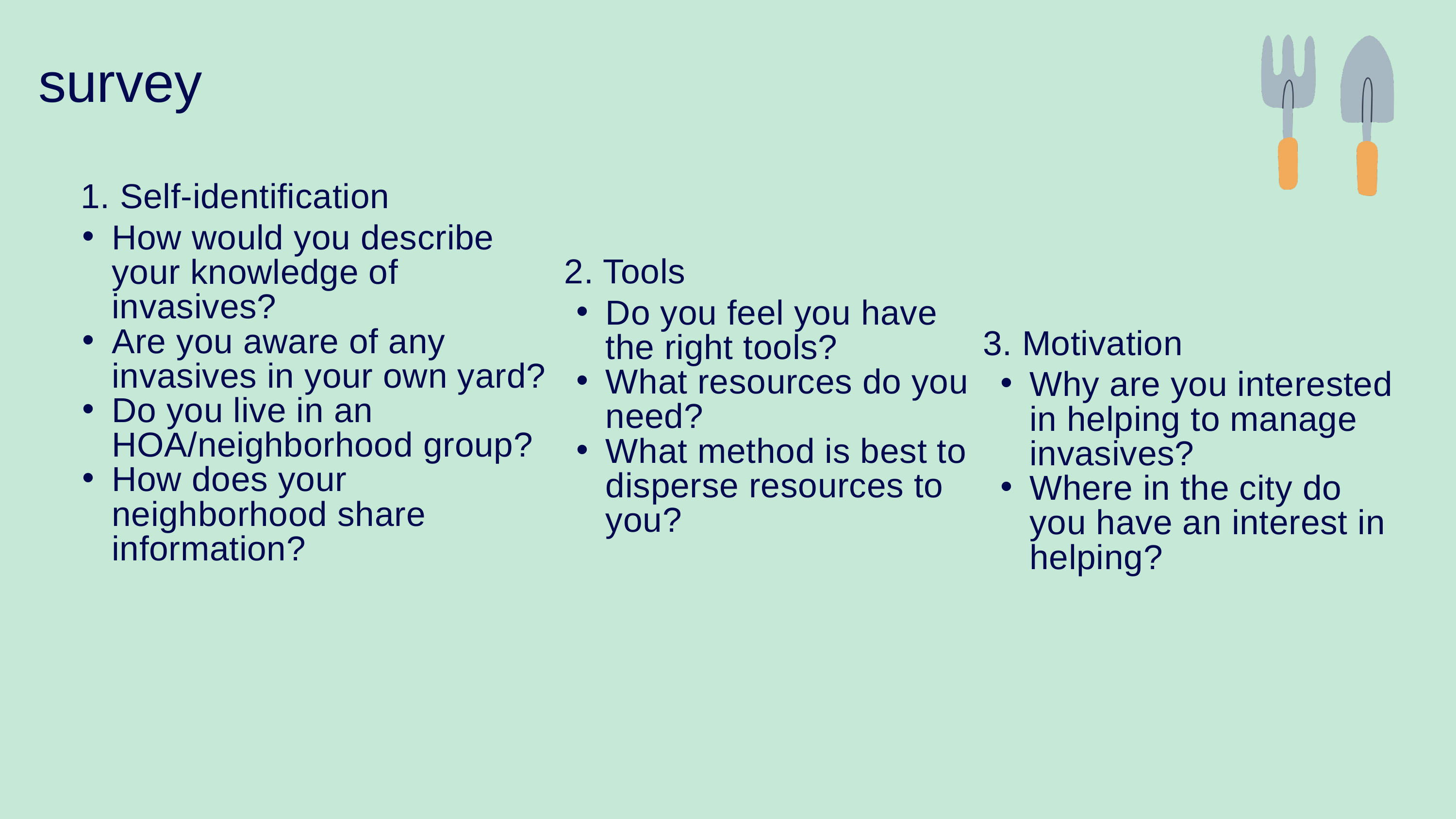

survey
1. Self-identification

How would you describe your knowledge of invasives?
Are you aware of any invasives in your own yard?
Do you live in an HOA/neighborhood group?
How does your neighborhood share information?
2. Tools
Do you feel you have the right tools?
What resources do you need?
What method is best to disperse resources to you?
3. Motivation
Why are you interested in helping to manage invasives?
Where in the city do you have an interest in helping?